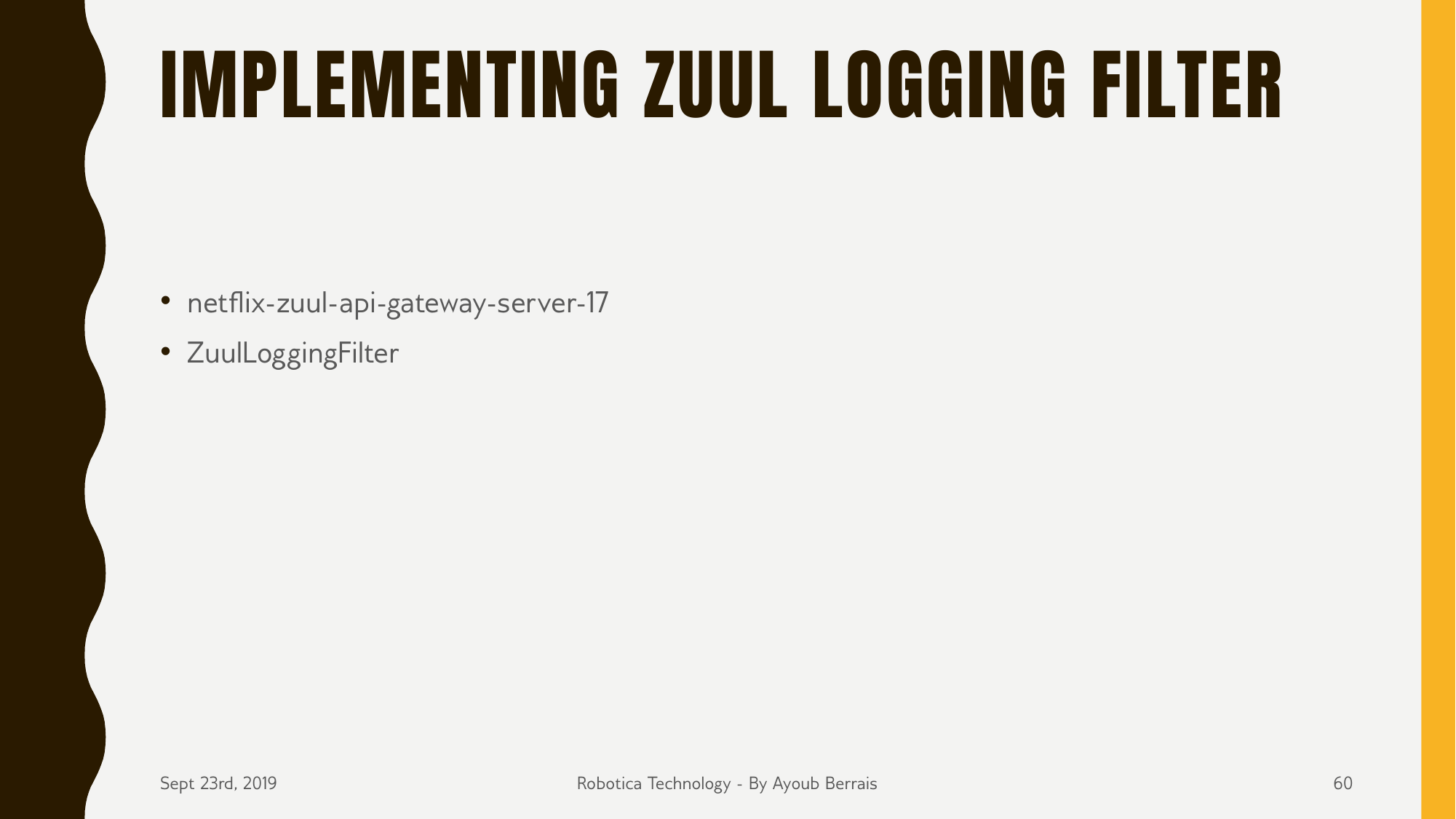

# Implementing Zuul Logging Filter
netflix-zuul-api-gateway-server-17
ZuulLoggingFilter
Sept 23rd, 2019
Robotica Technology - By Ayoub Berrais
60